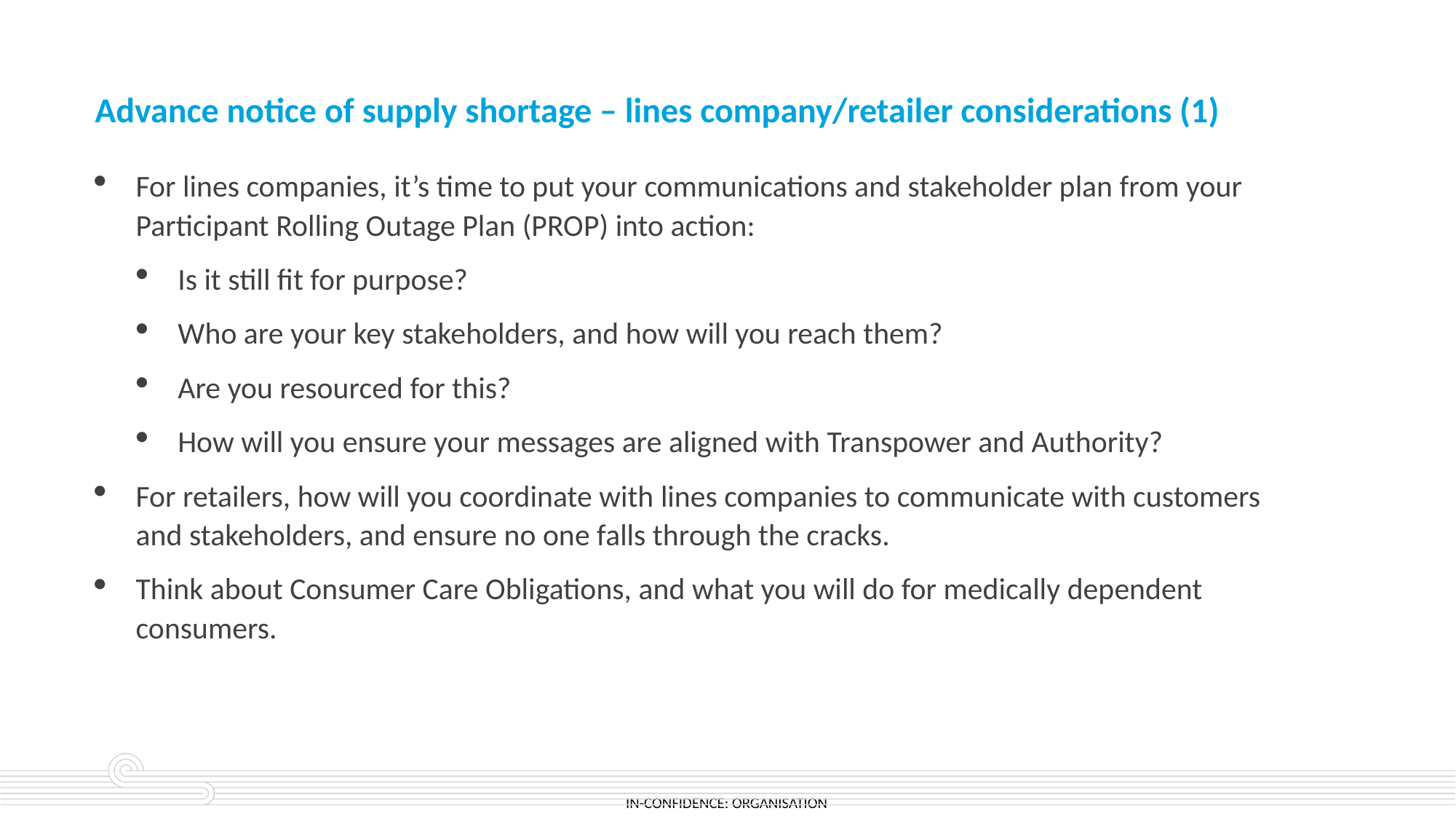

# Advance notice of supply shortage – lines company/retailer considerations (1)
For lines companies, it’s time to put your communications and stakeholder plan from your Participant Rolling Outage Plan (PROP) into action:
Is it still fit for purpose?
Who are your key stakeholders, and how will you reach them?
Are you resourced for this?
How will you ensure your messages are aligned with Transpower and Authority?
For retailers, how will you coordinate with lines companies to communicate with customers and stakeholders, and ensure no one falls through the cracks.
Think about Consumer Care Obligations, and what you will do for medically dependent consumers.